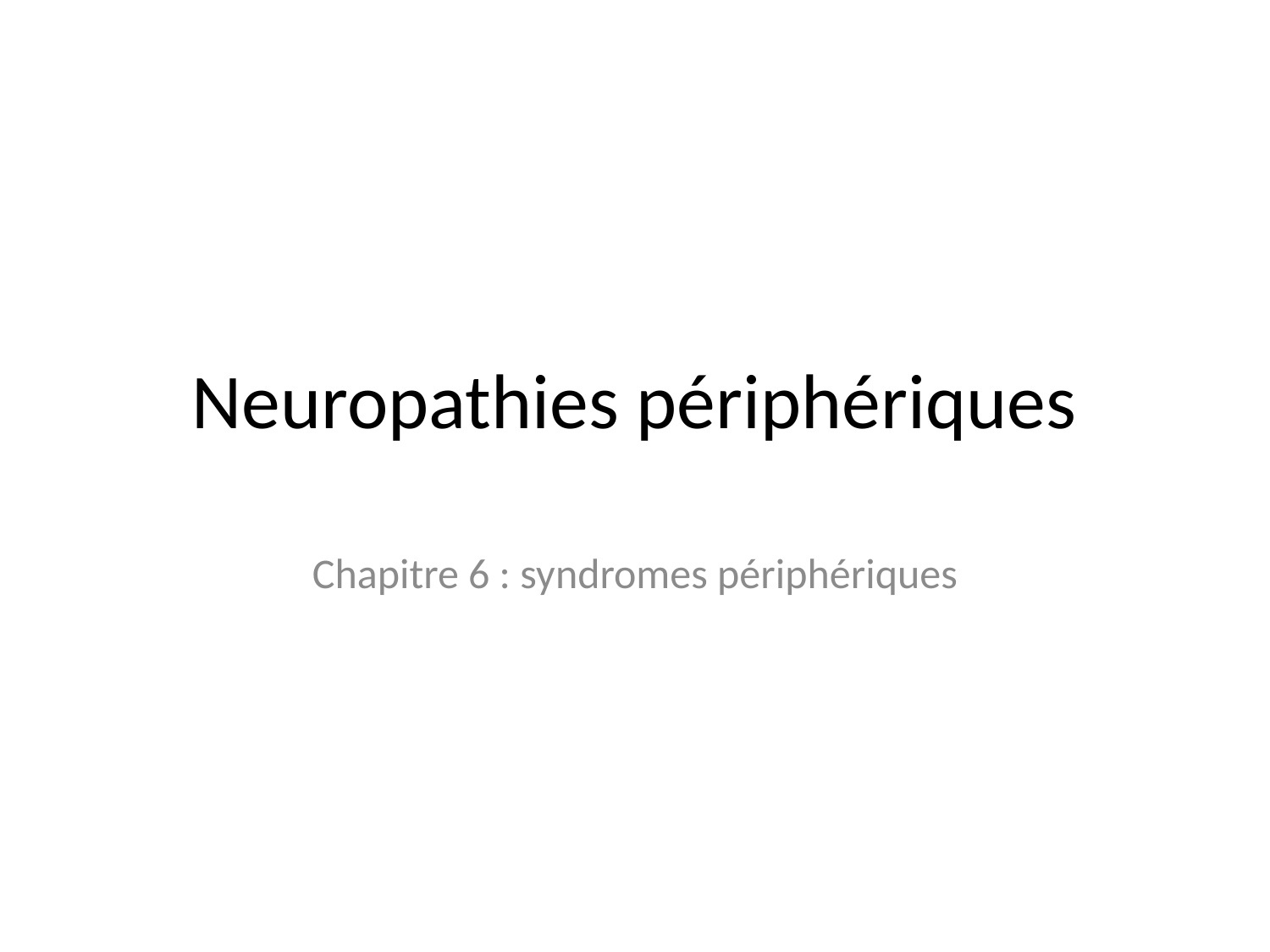

# Neuropathies périphériques
Chapitre 6 : syndromes périphériques